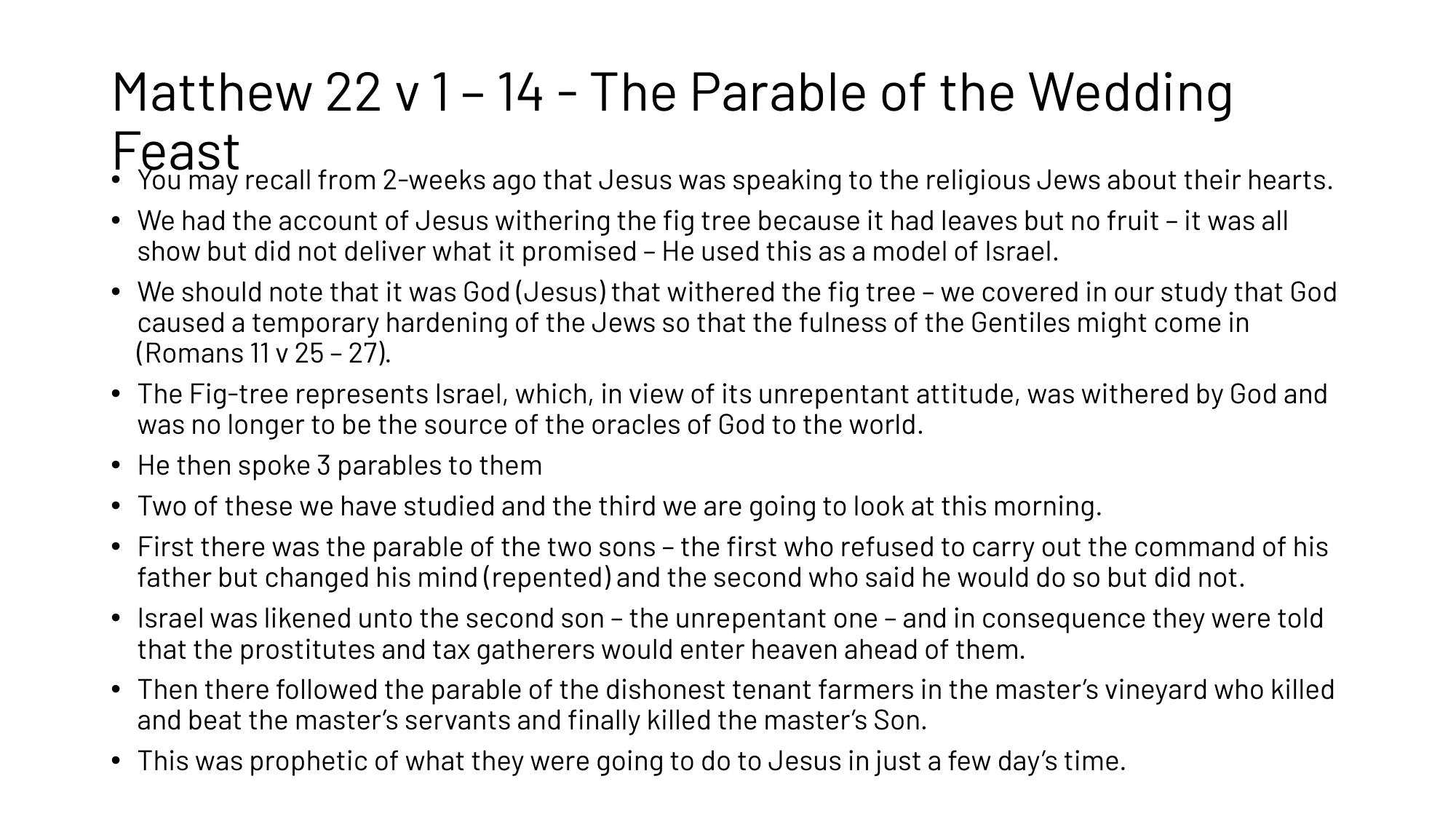

# Matthew 22 v 1 – 14 - The Parable of the Wedding Feast
You may recall from 2-weeks ago that Jesus was speaking to the religious Jews about their hearts.
We had the account of Jesus withering the fig tree because it had leaves but no fruit – it was all show but did not deliver what it promised – He used this as a model of Israel.
We should note that it was God (Jesus) that withered the fig tree – we covered in our study that God caused a temporary hardening of the Jews so that the fulness of the Gentiles might come in (Romans 11 v 25 – 27).
The Fig-tree represents Israel, which, in view of its unrepentant attitude, was withered by God and was no longer to be the source of the oracles of God to the world.
He then spoke 3 parables to them
Two of these we have studied and the third we are going to look at this morning.
First there was the parable of the two sons – the first who refused to carry out the command of his father but changed his mind (repented) and the second who said he would do so but did not.
Israel was likened unto the second son – the unrepentant one – and in consequence they were told that the prostitutes and tax gatherers would enter heaven ahead of them.
Then there followed the parable of the dishonest tenant farmers in the master’s vineyard who killed and beat the master’s servants and finally killed the master’s Son.
This was prophetic of what they were going to do to Jesus in just a few day’s time.